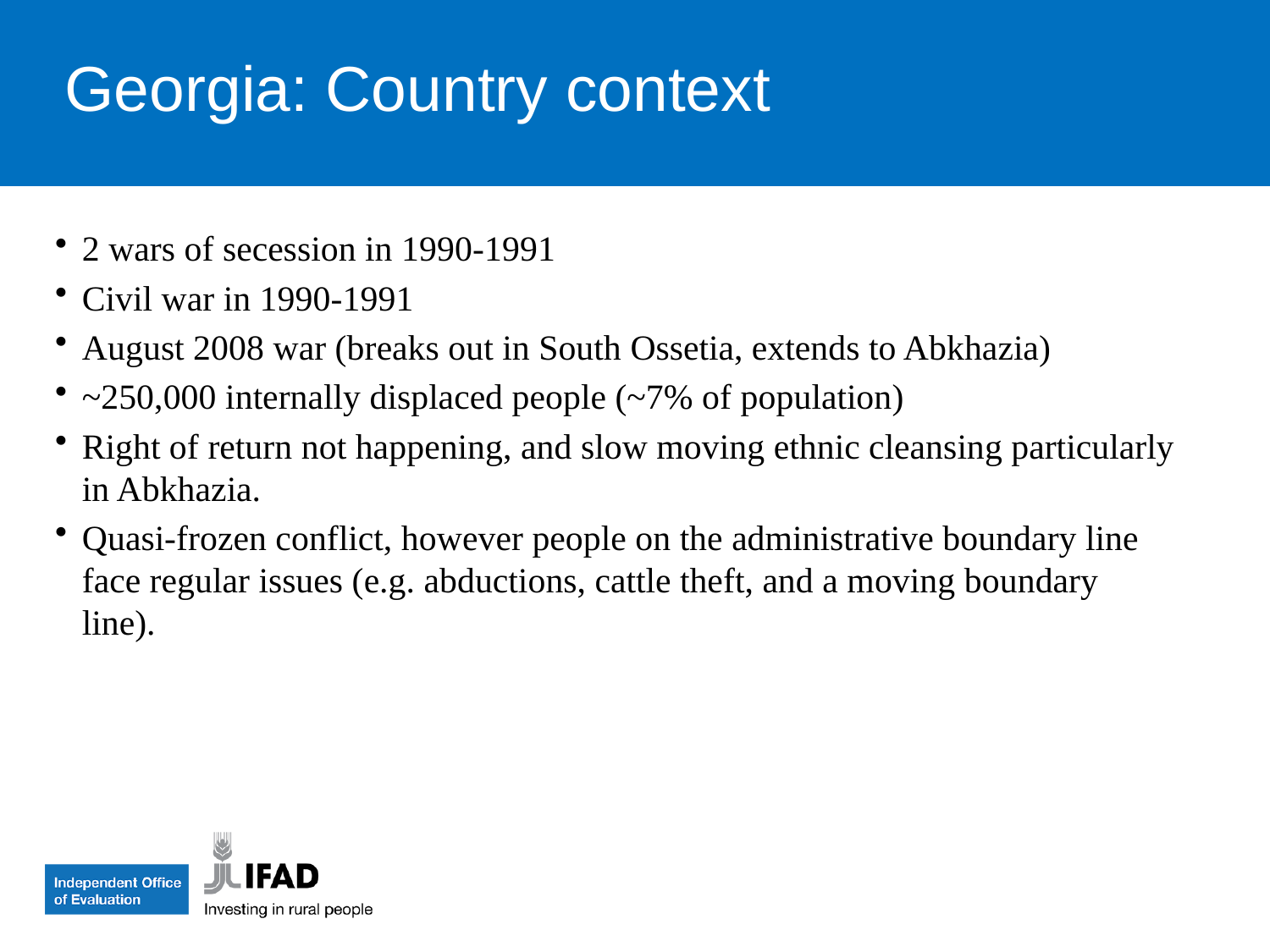

Georgia: Country context
2 wars of secession in 1990-1991
Civil war in 1990-1991
August 2008 war (breaks out in South Ossetia, extends to Abkhazia)
~250,000 internally displaced people (~7% of population)
Right of return not happening, and slow moving ethnic cleansing particularly in Abkhazia.
Quasi-frozen conflict, however people on the administrative boundary line face regular issues (e.g. abductions, cattle theft, and a moving boundary line).